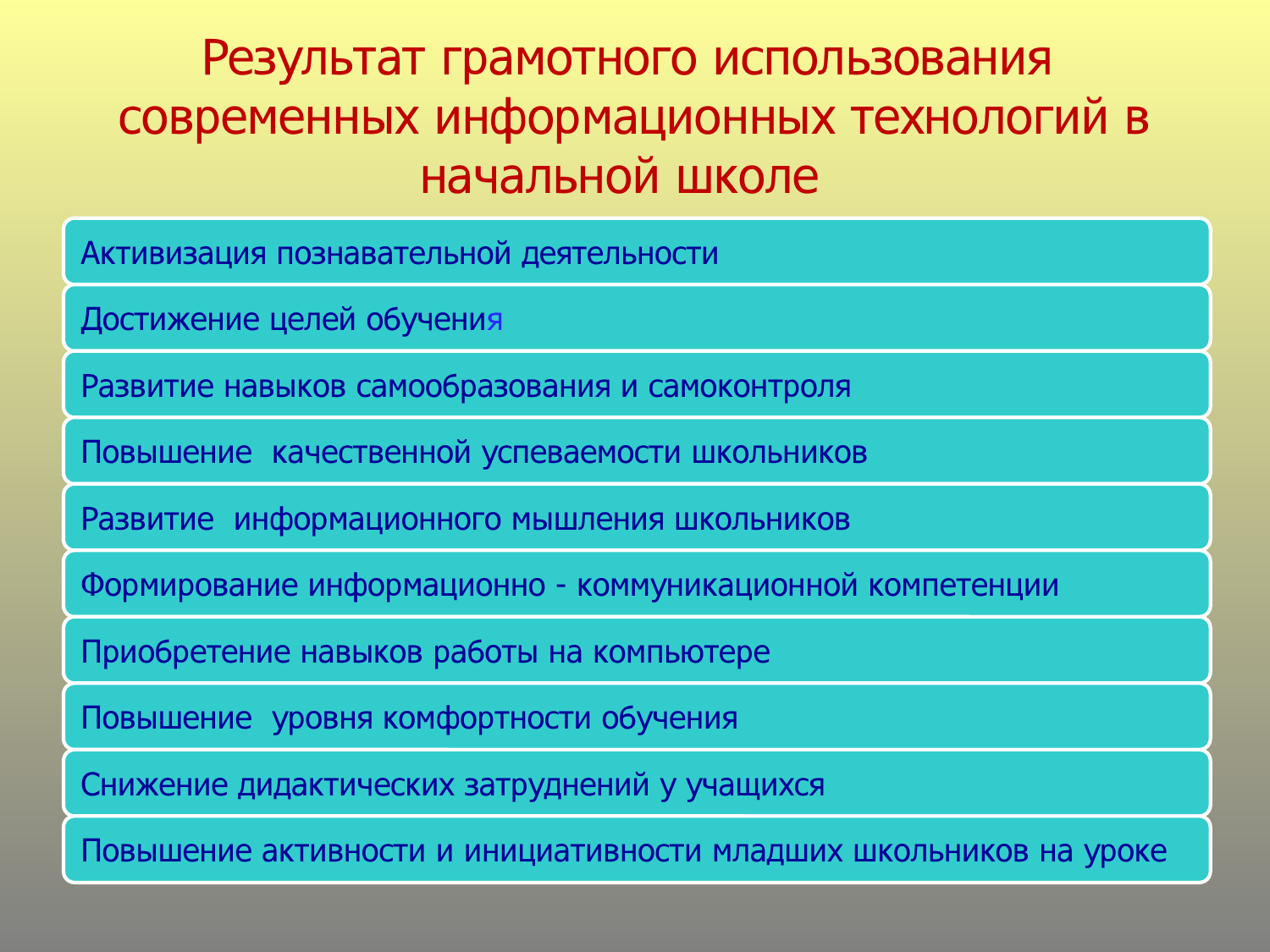

# Результат грамотного использования современных информационных технологий в начальной школе
Активизация познавательной деятельности
Достижение целей обучения
Развитие  информационного мышления школьников
Формирование информационно - коммуникационной компетенции
Приобретение навыков работы на компьютере
Повышение  уровня комфортности обучения
Снижение дидактических затруднений у учащихся
Повышение активности и инициативности младших школьников на уроке
Повышение  качественной успеваемости школьников
Развитие навыков самообразования и самоконтроля